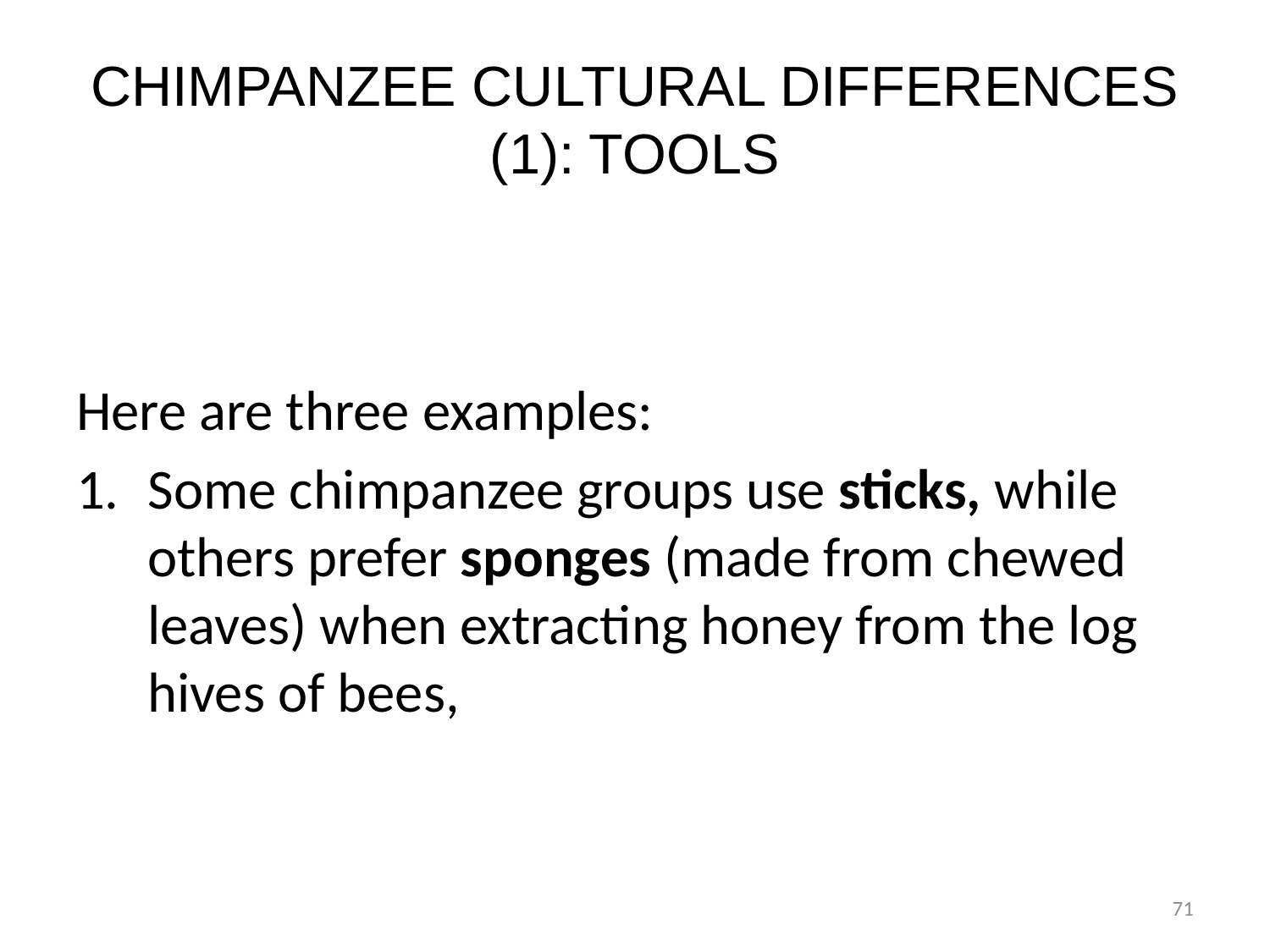

# CHIMPANZEE CULTURAL DIFFERENCES (1): TOOLS
Here are three examples:
Some chimpanzee groups use sticks, while others prefer sponges (made from chewed leaves) when extracting honey from the log hives of bees,
71